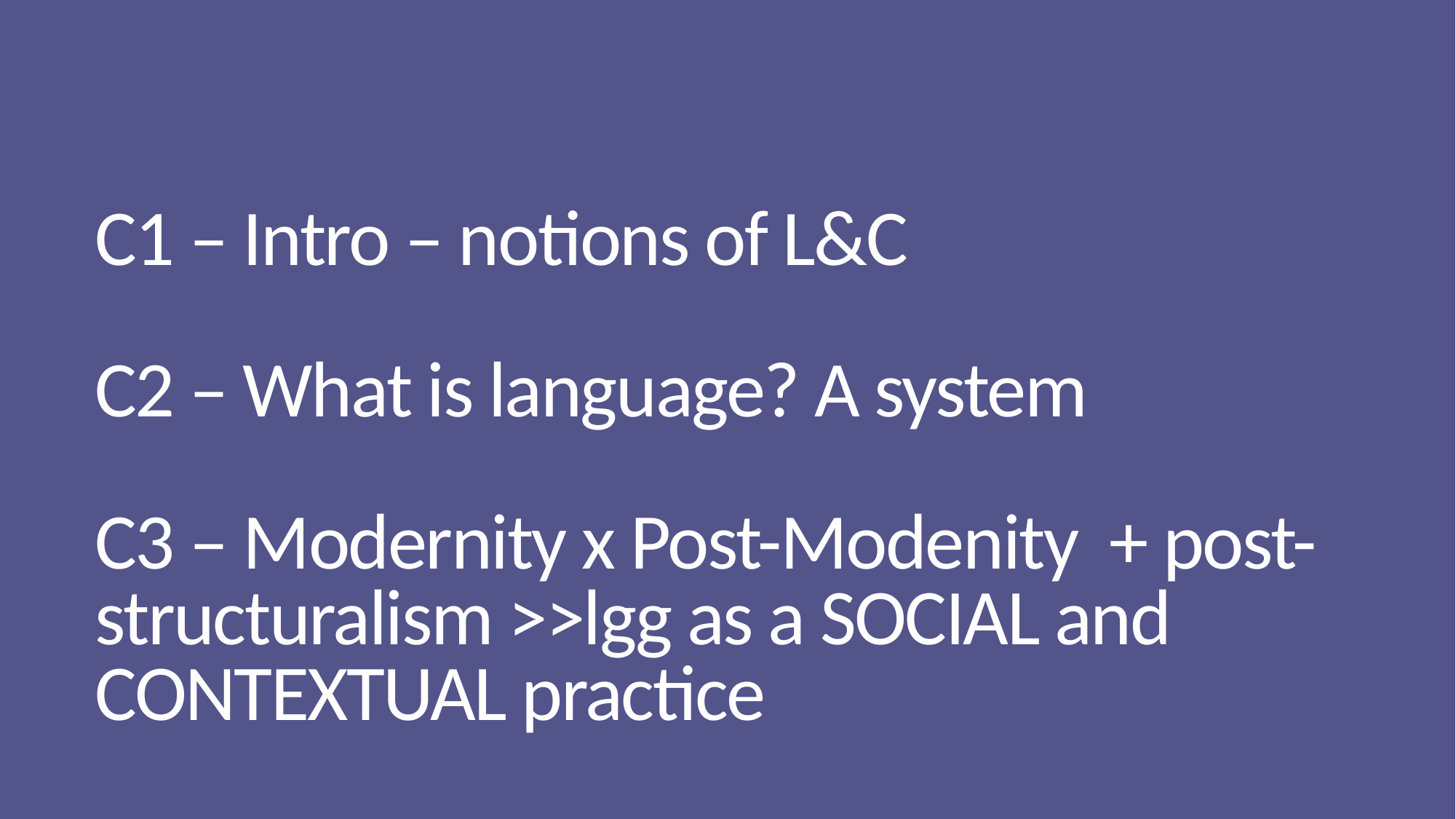

# C1 – Intro – notions of L&C C2 – What is language? A system C3 – Modernity x Post-Modenity  + post-structuralism >>lgg as a SOCIAL and CONTEXTUAL practice